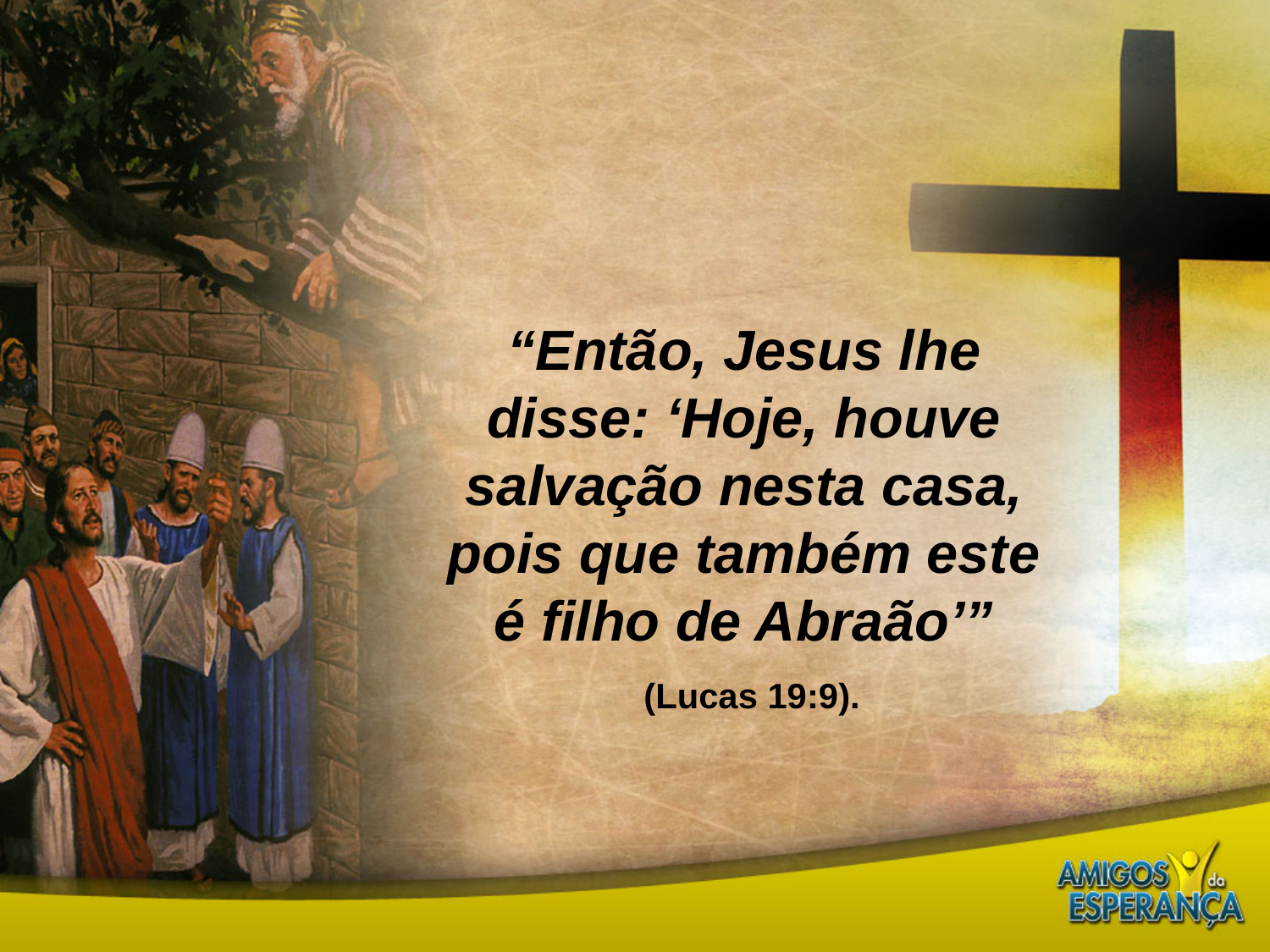

“Então, Jesus lhe disse: ‘Hoje, houve salvação nesta casa, pois que também este é filho de Abraão’”
 (Lucas 19:9).